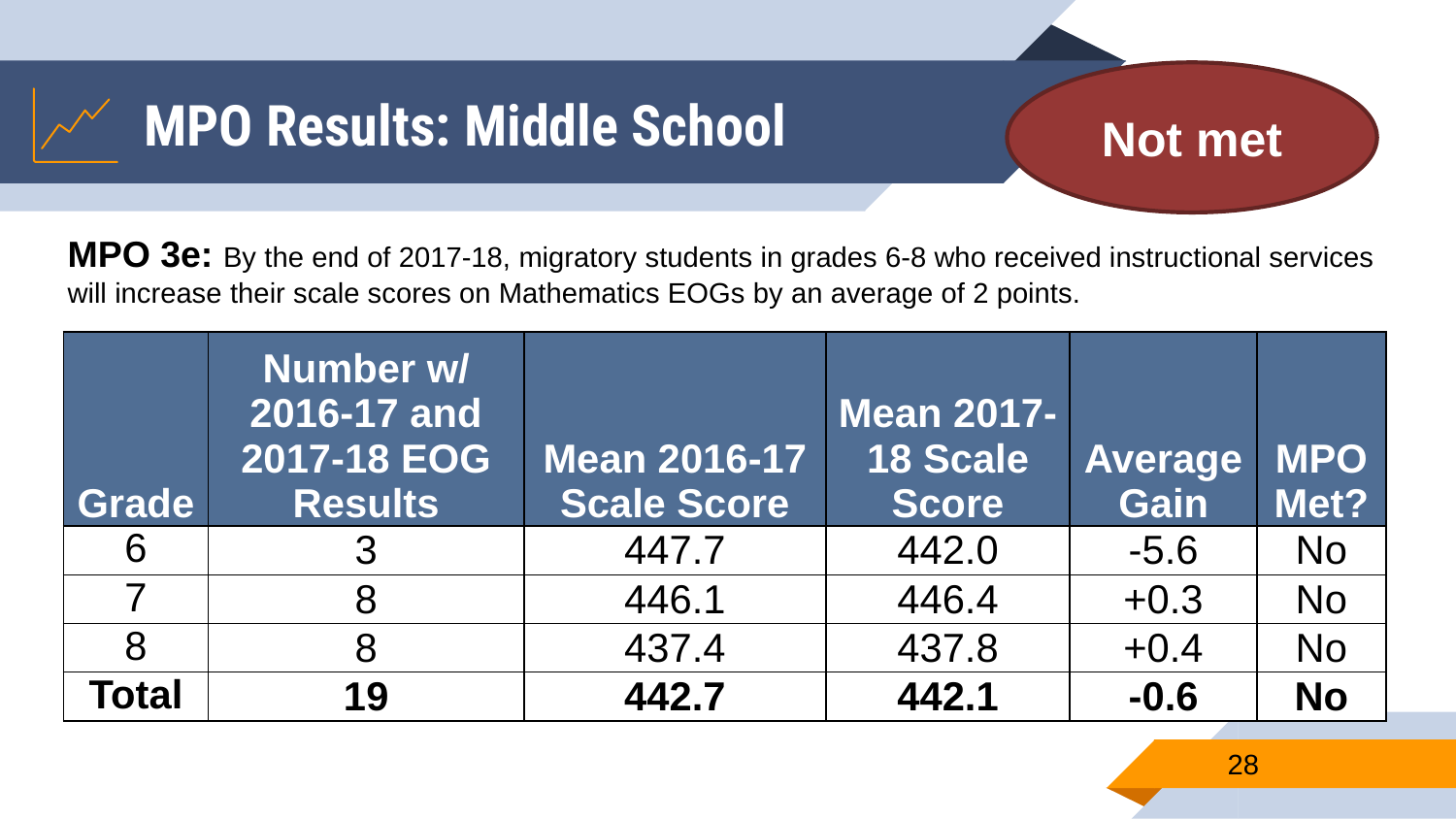

# MPO Results: Middle School
Not met

MPO 3e: By the end of 2017-18, migratory students in grades 6-8 who received instructional services will increase their scale scores on Mathematics EOGs by an average of 2 points.
| Grade | Number w/ 2016-17 and 2017-18 EOG Results | Mean 2016-17 Scale Score | Mean 2017-18 Scale Score | Average Gain | MPO Met? |
| --- | --- | --- | --- | --- | --- |
| 6 | 3 | 447.7 | 442.0 | -5.6 | No |
| 7 | 8 | 446.1 | 446.4 | +0.3 | No |
| 8 | 8 | 437.4 | 437.8 | +0.4 | No |
| Total | 19 | 442.7 | 442.1 | -0.6 | No |
28